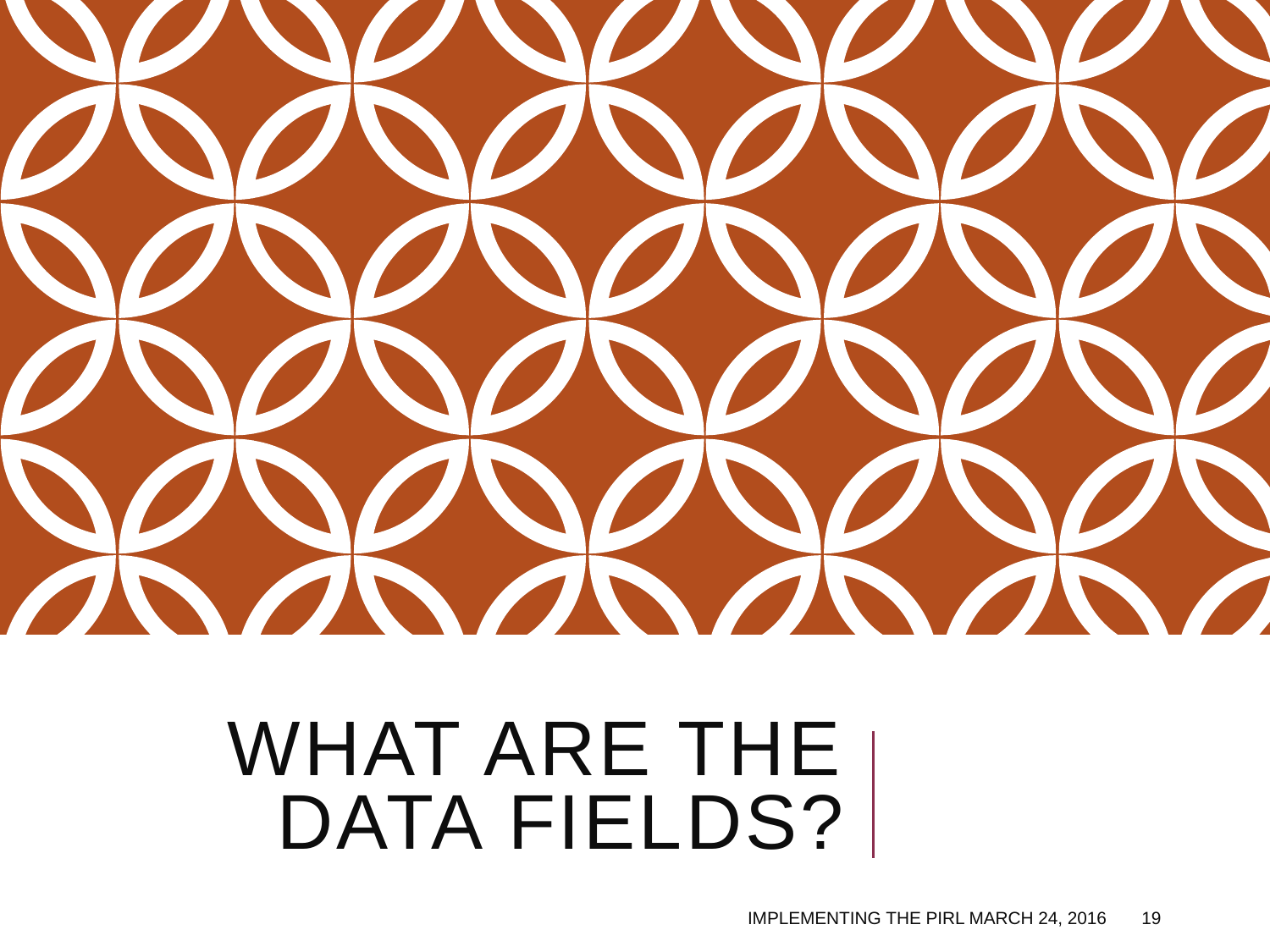

# What are the Data Fields?

Implementing the PIRL March 24, 2016
19